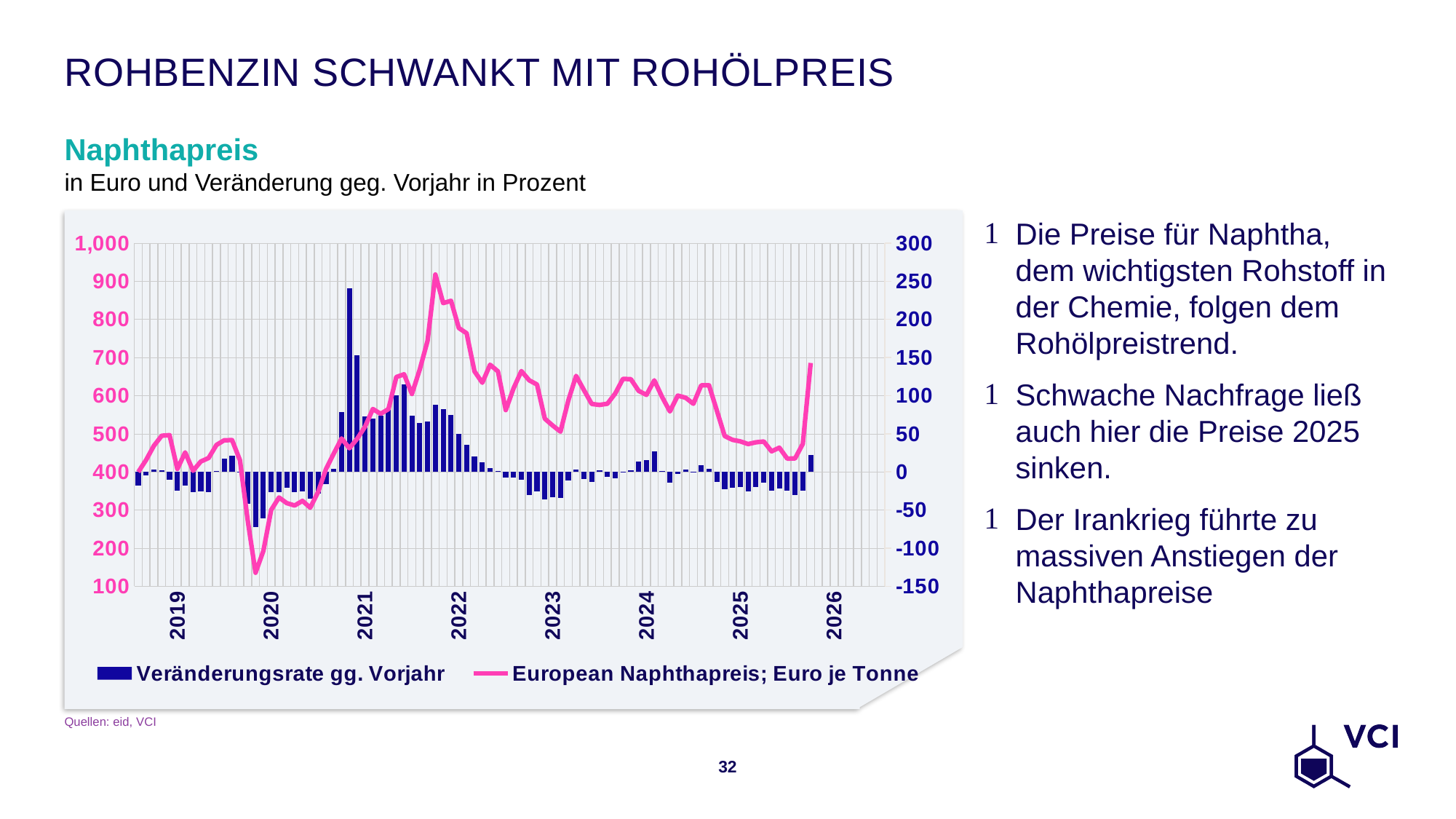

# Rohbenzin schwankt mit Rohölpreis
Naphthapreis
in Euro und Veränderung geg. Vorjahr in Prozent
Die Preise für Naphtha, dem wichtigsten Rohstoff in der Chemie, folgen dem Rohölpreistrend.
Schwache Nachfrage ließ auch hier die Preise 2025 sinken.
Der Irankrieg führte zu massiven Anstiegen der Naphthapreise

### Chart

| Category | Veränderungsrate gg. Vorjahr | European Naphthapreis; Euro je Tonne |
|---|---|---|
|  | -17.800131997172063 | 399.73952380952375 |
|  | -4.2051403175018764 | 431.19736842105266 |
|  | 2.7487528671521266 | 468.4345 |
|  | 2.083376305241025 | 494.9133333333334 |
|  | -10.685906325760753 | 496.45409090909084 |
| 2019 | -25.0734908435269 | 407.45 |
|  | -17.882041525353642 | 451.23818181818183 |
|  | -26.925654516766606 | 402.92272727272723 |
|  | -25.74616830419596 | 427.1324999999999 |
|  | -26.75109956922285 | 436.3347826086958 |
|  | 1.2568946038490125 | 470.75150000000014 |
|  | 16.85524058797787 | 483.0690476190476 |
|  | 20.915882128004814 | 483.3485714285715 |
|  | -0.16831955082238226 | 430.4715789473684 |
|  | -41.784429160999416 | 272.7018181818182 |
|  | -72.61906365520467 | 135.51190476190476 |
|  | -61.20698700511535 | 192.58950000000004 |
| 2020 | -26.336785070372002 | 300.14076923076925 |
|  | -26.26087412009782 | 332.739090909091 |
|  | -21.072660103153183 | 318.0161904761905 |
|  | -26.99611166714463 | 311.8233333333334 |
|  | -25.743944119493424 | 324.00500000000005 |
|  | -34.99330326084995 | 306.02000000000004 |
|  | -28.12489946361176 | 347.2063636363636 |
|  | -15.78530477234632 | 407.05052631578945 |
|  | 4.042934554026423 | 447.8752631578947 |
|  | 78.81690696928807 | 487.636956521739 |
|  | 240.85868080790337 | 461.90409090909094 |
|  | 152.80583832451921 | 486.87750000000005 |
| 2021 | 72.67639916281705 | 518.2722727272727 |
|  | 69.7948030893927 | 564.9736842105264 |
|  | 73.64353199366087 | 552.2145454545454 |
|  | 81.08745588093815 | 564.6729411764708 |
|  | 100.23529913192104 | 648.7723809523809 |
|  | 114.34344471727651 | 655.9338095238097 |
|  | 74.07357950603127 | 604.3945454545454 |
|  | 64.1873568003972 | 668.3254999999999 |
|  | 66.02291234231754 | 743.5755555555555 |
|  | 88.17518378337417 | 917.6117391304348 |
|  | 82.42964645356325 | 842.65 |
|  | 74.30002804558005 | 848.6276190476191 |
| 2022 | 49.97311037475956 | 777.2690476190476 |
|  | 35.15700312077878 | 763.6015 |
|  | 20.1924976458425 | 663.7204545454543 |
|  | 12.258433825306447 | 633.893 |
|  | 4.961017951853419 | 680.9580952380953 |
|  | 1.1707772488658286 | 663.6133333333333 |
|  | -7.008315860299952 | 562.0366666666667 |
|  | -7.361831921720762 | 619.1245 |
|  | -10.637970067499026 | 664.4742105263159 |
|  | -30.235793837904613 | 640.1645454545454 |
|  | -25.341066872366945 | 629.1134999999999 |
|  | -36.425483099833514 | 539.5109090909091 |
| 2023 | -32.897721877268694 | 521.5652380952381 |
|  | -33.796620357607985 | 505.53000000000003 |
|  | -11.537010423485617 | 587.1469565217392 |
|  | 2.828474206214615 | 651.8225 |
|  | -9.747416614177173 | 614.5822727272728 |
|  | -12.873101662758302 | 578.1857142857142 |
|  | 2.4182289411722513 | 575.6279999999999 |
|  | -6.513148809326741 | 578.7999999999998 |
|  | -8.880864252780796 | 605.4631578947369 |
|  | 0.6087426386113926 | 644.0615 |
|  | 2.228337609552633 | 643.1322727272728 |
|  | 13.512828117048791 | 612.414090909091 |
| 2024 | 15.426040942020824 | 602.0221052631579 |
|  | 26.60681948558039 | 640.0354545454546 |
|  | 1.5654709276334167 | 596.3385714285714 |
|  | -14.317891272870353 | 558.4952631578947 |
|  | -2.3570783625871727 | 600.0960869565217 |
|  | 2.821288266251587 | 594.4979999999999 |
|  | 0.5155611411735039 | 578.5957142857142 |
|  | 8.306759469510027 | 626.8795238095239 |
|  | 3.56282271944921 | 627.0347368421053 |
|  | -12.90132268128933 | 560.9690476190477 |
|  | -23.162732751330807 | 494.1652631578947 |
|  | -20.96804036230052 | 484.002857142857 |
| 2025 | -20.24777897646701 | 480.1260000000001 |
|  | -26.098767255791223 | 472.99409090909097 |
|  | -19.91015011446836 | 477.60666666666674 |
|  | -14.088711607420235 | 479.8104761904762 |
|  | -24.357331181020992 | 453.92869565217404 |
|  | -22.03718626117285 | 463.4873684210526 |
|  | -24.846252244855236 | 434.8363636363637 |
|  | -30.583950588212062 | 435.15500000000003 |
|  | -24.477586825444376 | 473.5517647058823 |
|  | 22.243335106959638 | 685.7472727272725 |
|  | None | None |
|  | None | None |
| 2026 | None | None |
Quellen: eid, VCI
32